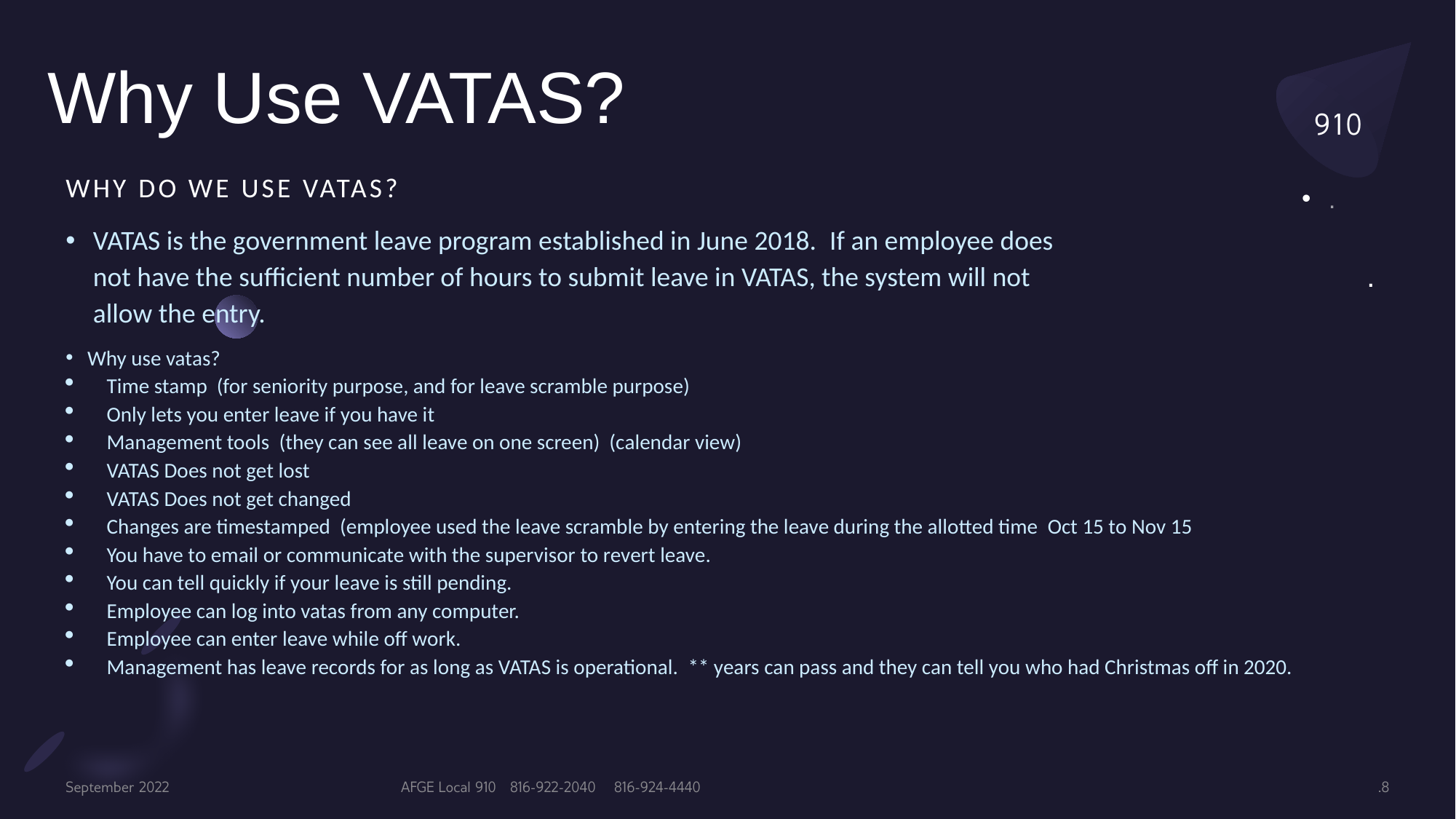

# Why Use VATAS?
910
.
WHY do we USE VATAS?

VATAS is the government leave program established in June 2018.  If an employee does not have the sufficient number of hours to submit leave in VATAS, the system will not allow the entry.

.

   Why use vatas?
Time stamp  (for seniority purpose, and for leave scramble purpose)
Only lets you enter leave if you have it
Management tools  (they can see all leave on one screen)  (calendar view)
VATAS Does not get lost
VATAS Does not get changed
Changes are timestamped  (employee used the leave scramble by entering the leave during the allotted time  Oct 15 to Nov 15
You have to email or communicate with the supervisor to revert leave.
You can tell quickly if your leave is still pending.
Employee can log into vatas from any computer.
Employee can enter leave while off work.
Management has leave records for as long as VATAS is operational.  ** years can pass and they can tell you who had Christmas off in 2020.

September 2022
AFGE Local 910   816-922-2040    816-924-4440
.8